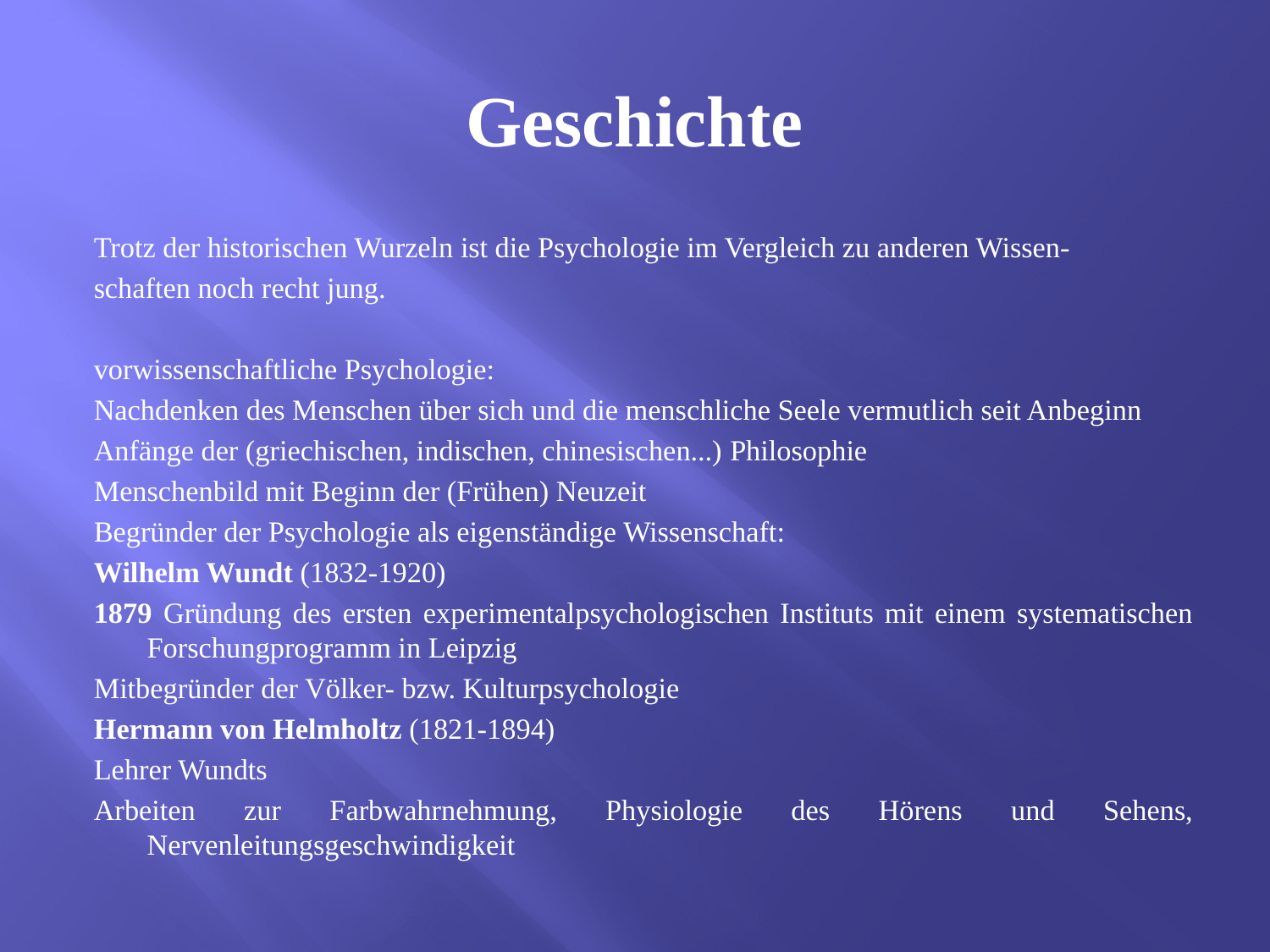

# Geschichte
Trotz der historischen Wurzeln ist die Psychologie im Vergleich zu anderen Wissen-
schaften noch recht jung.

vorwissenschaftliche Psychologie:
Nachdenken des Menschen über sich und die menschliche Seele vermutlich seit Anbeginn
Anfänge der (griechischen, indischen, chinesischen...) Philosophie
Menschenbild mit Beginn der (Frühen) Neuzeit
Begründer der Psychologie als eigenständige Wissenschaft:
Wilhelm Wundt (1832-1920)
1879 Gründung des ersten experimentalpsychologischen Instituts mit einem systematischen Forschungprogramm in Leipzig
Mitbegründer der Völker- bzw. Kulturpsychologie
Hermann von Helmholtz (1821-1894)
Lehrer Wundts
Arbeiten zur Farbwahrnehmung, Physiologie des Hörens und Sehens, Nervenleitungsgeschwindigkeit